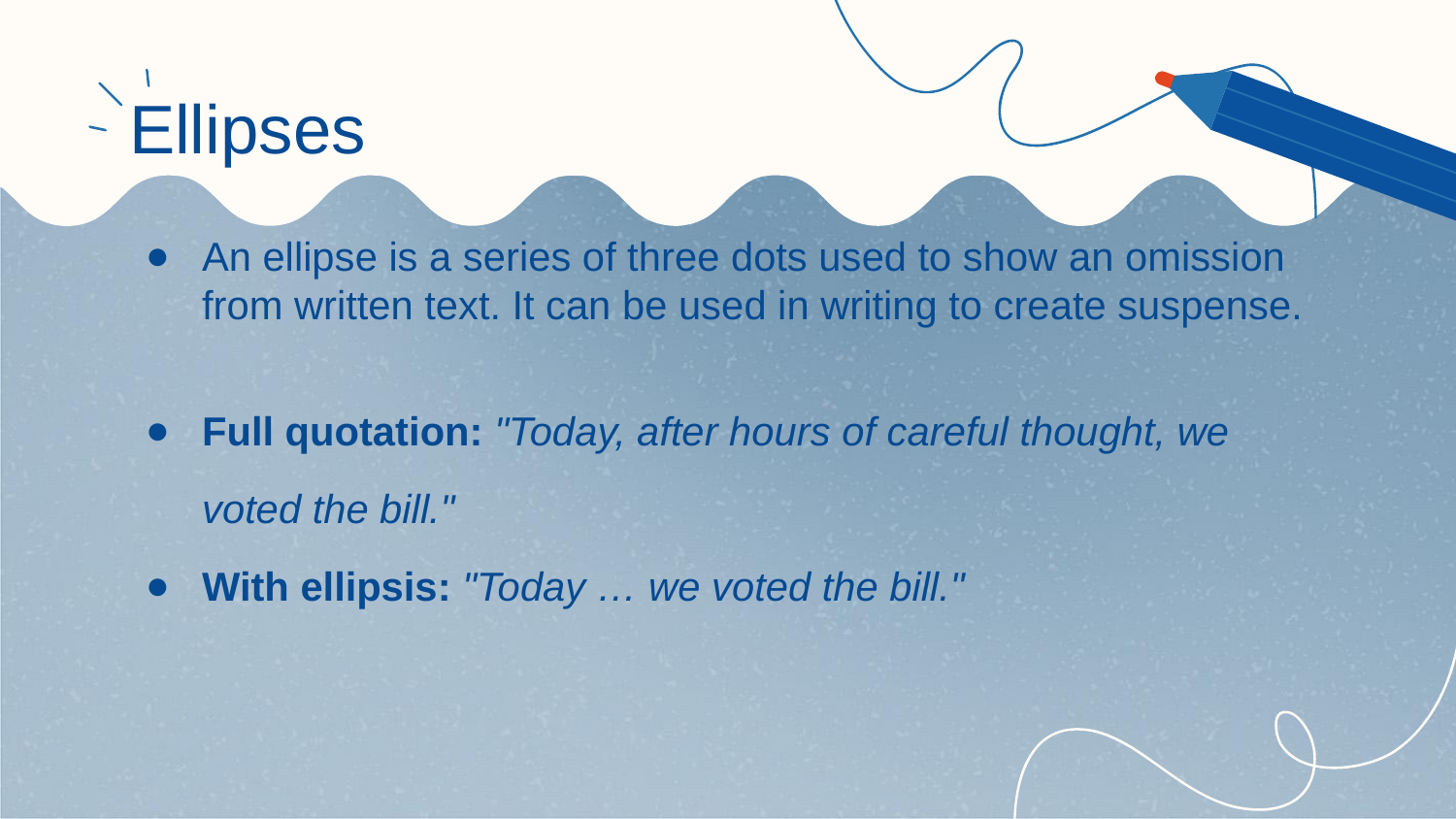

# Ellipses

An ellipse is a series of three dots used to show an omission from written text. It can be used in writing to create suspense.

Full quotation: "Today, after hours of careful thought, we voted the bill."
With ellipsis: "Today … we voted the bill."